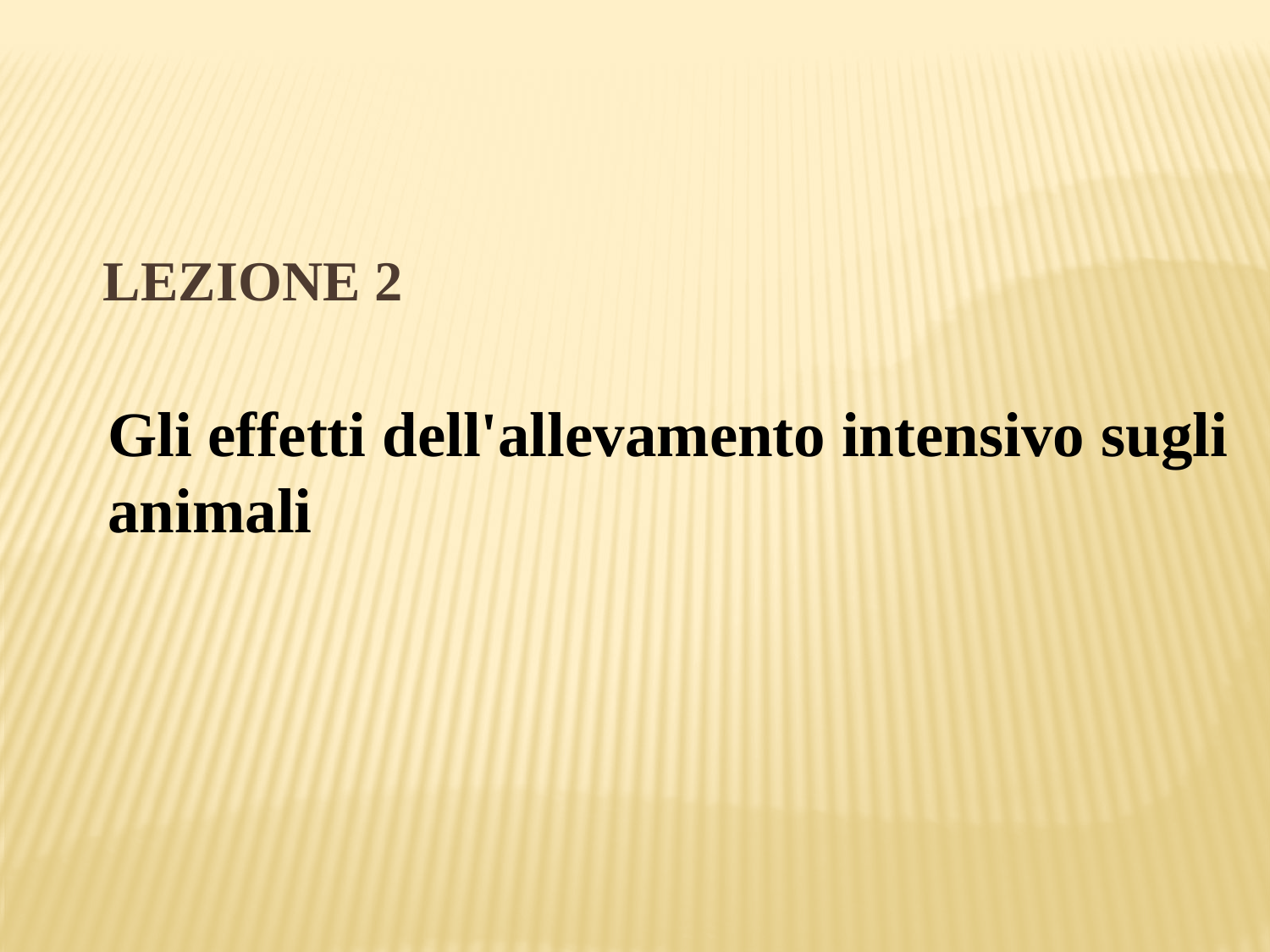

Lezione 2
Gli effetti dell'allevamento intensivo sugli animali